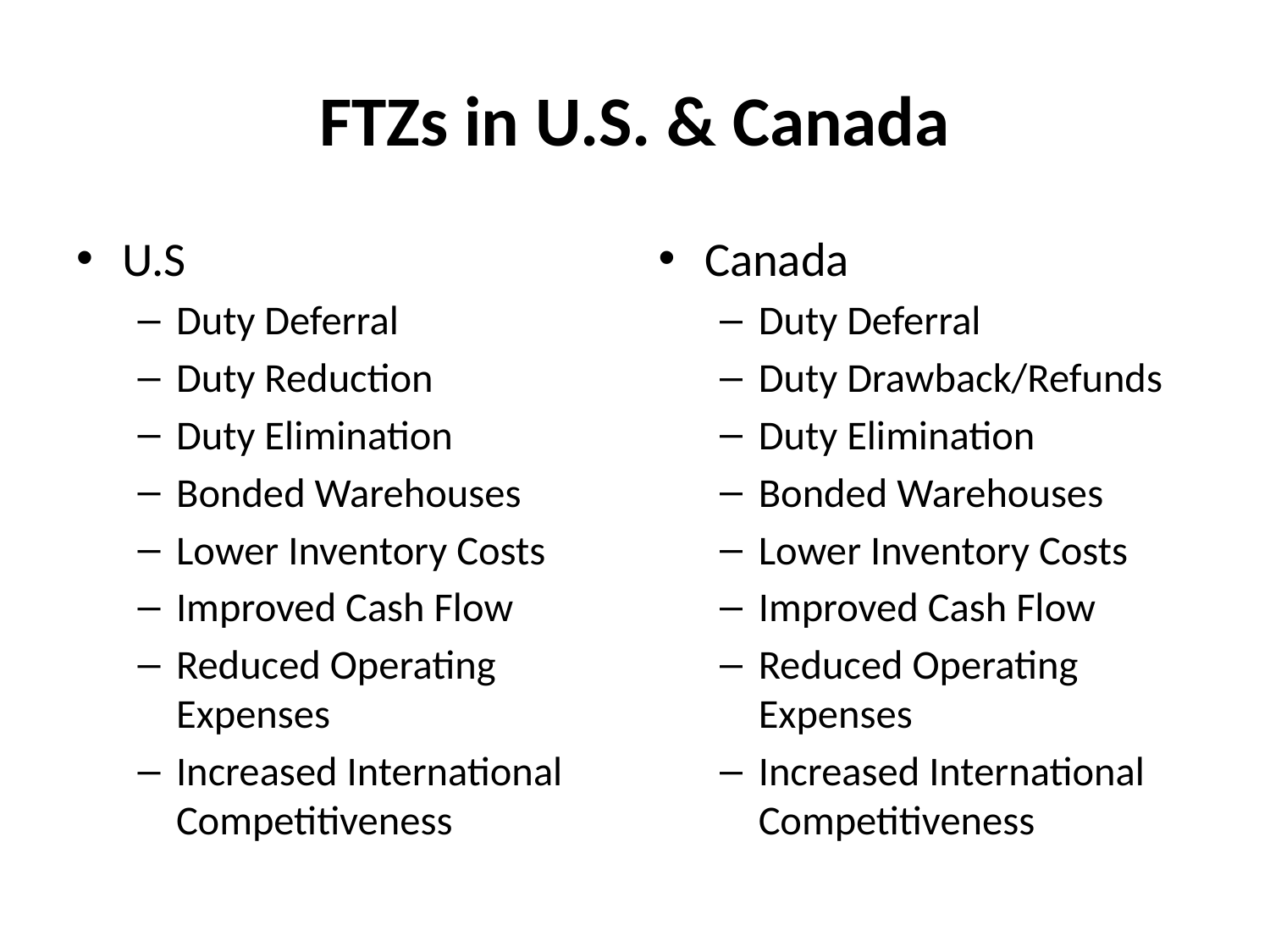

# FTZs in U.S. & Canada
U.S
Duty Deferral
Duty Reduction
Duty Elimination
Bonded Warehouses
Lower Inventory Costs
Improved Cash Flow
Reduced Operating Expenses
Increased International Competitiveness
Canada
Duty Deferral
Duty Drawback/Refunds
Duty Elimination
Bonded Warehouses
Lower Inventory Costs
Improved Cash Flow
Reduced Operating Expenses
Increased International Competitiveness